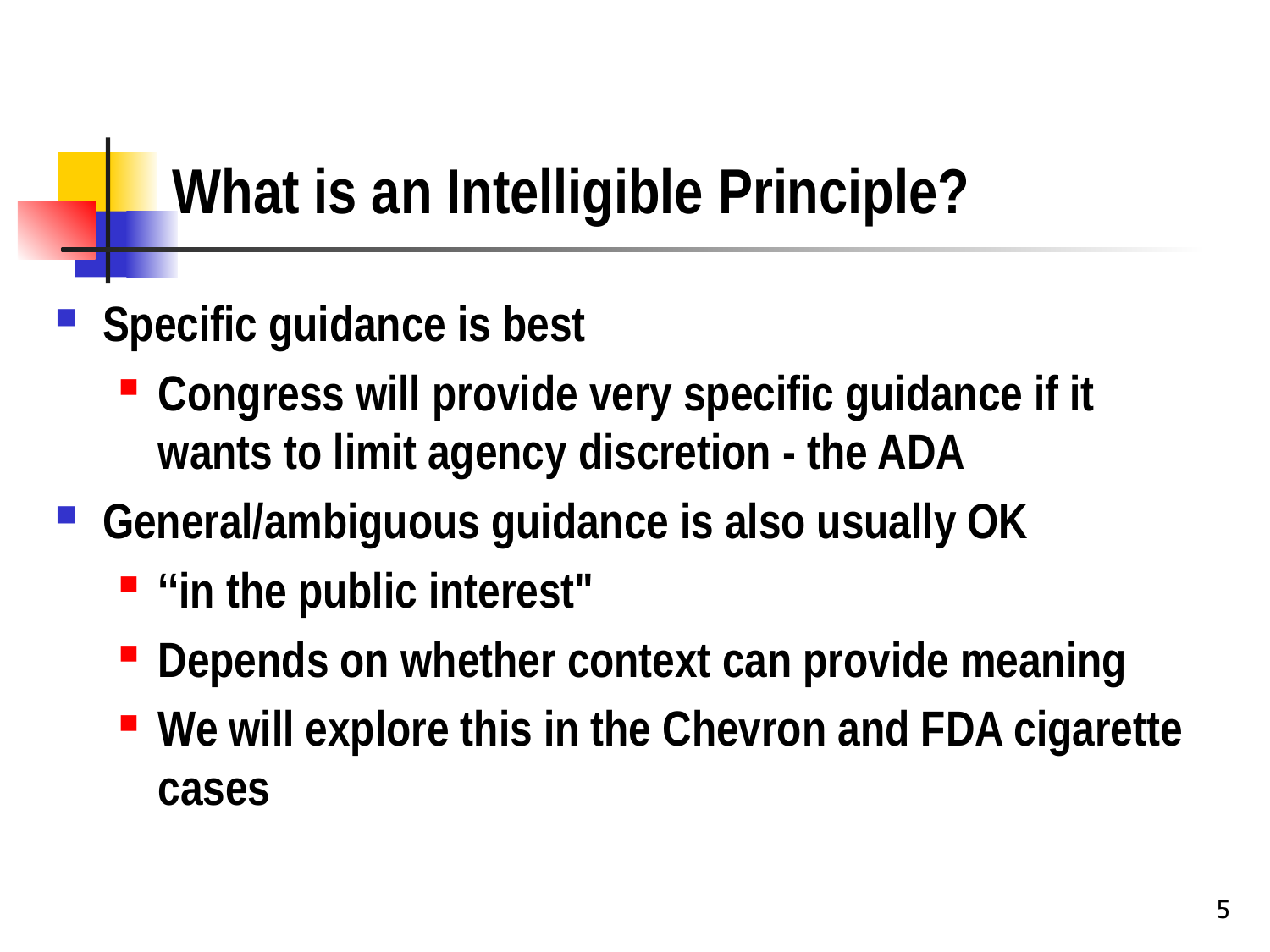

# What is an Intelligible Principle?
Specific guidance is best
Congress will provide very specific guidance if it wants to limit agency discretion - the ADA
General/ambiguous guidance is also usually OK
‘‘in the public interest"
Depends on whether context can provide meaning
We will explore this in the Chevron and FDA cigarette cases
5